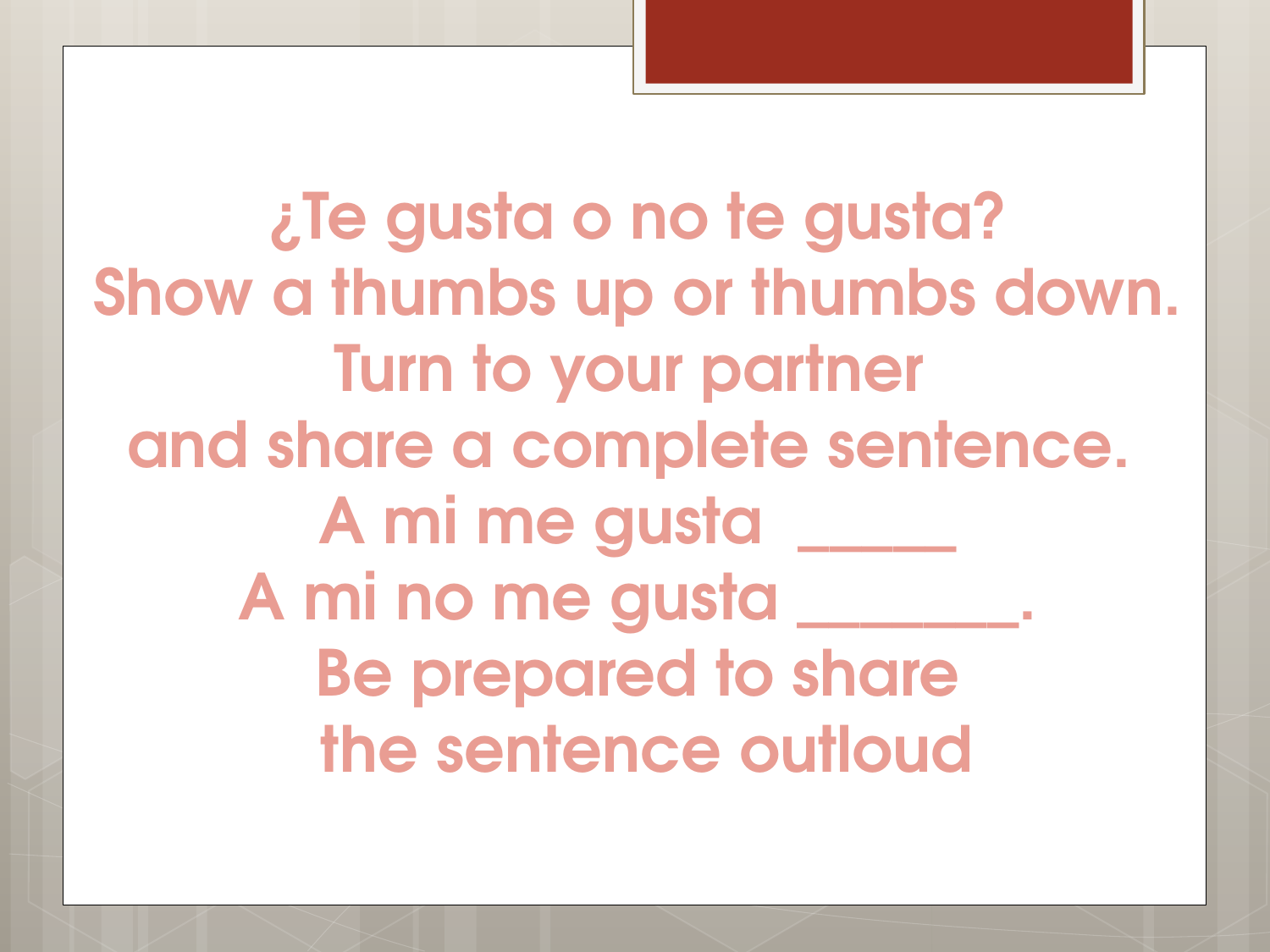

¿Te gusta o no te gusta?
Show a thumbs up or thumbs down.
Turn to your partner
and share a complete sentence.
A mi me gusta  _____
A mi no me gusta _______.
Be prepared to share
 the sentence outloud